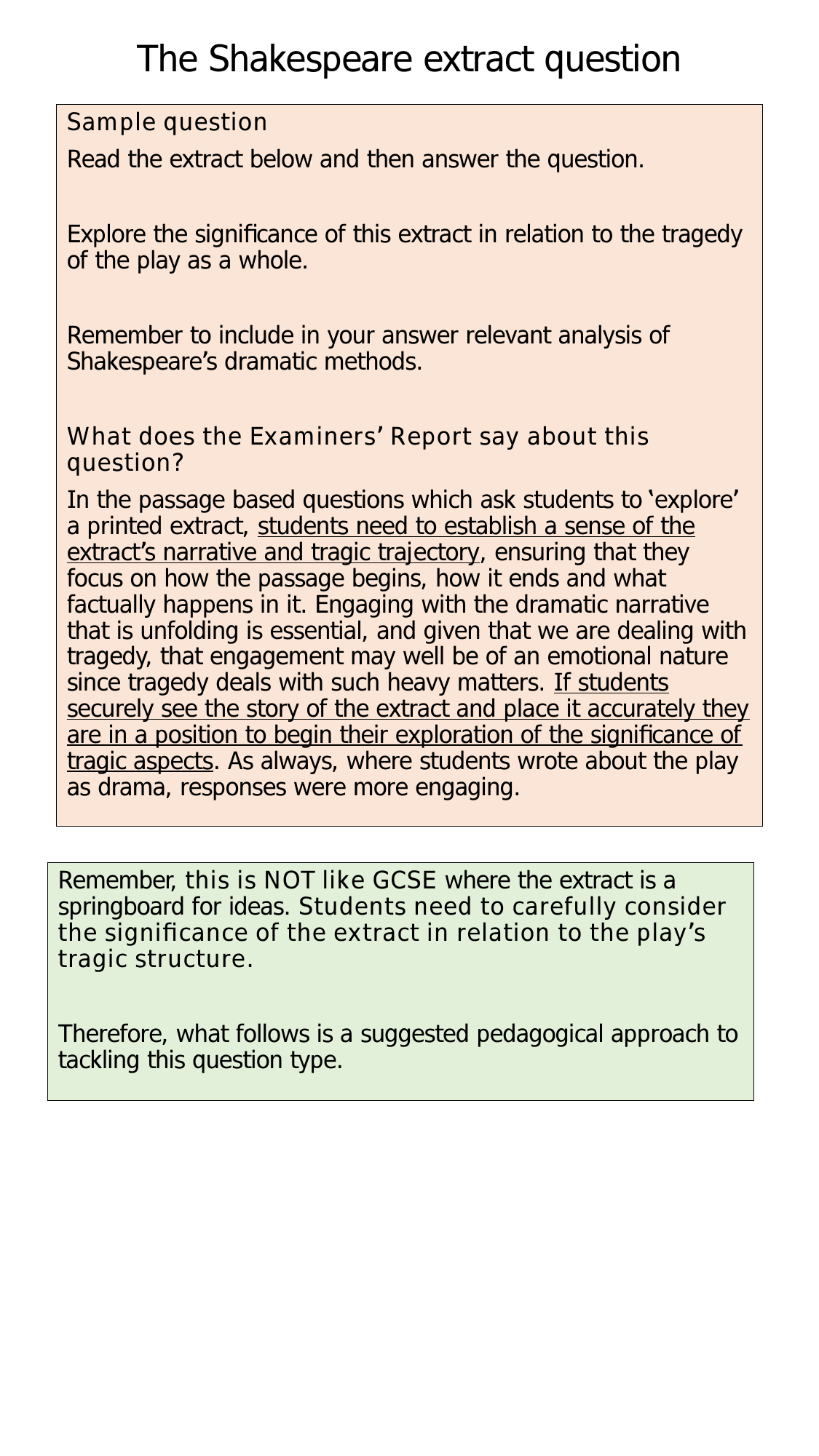

# The Shakespeare extract question
Sample question
Read the extract below and then answer the question.

Explore the significance of this extract in relation to the tragedy of the play as a whole.

Remember to include in your answer relevant analysis of Shakespeare’s dramatic methods.

What does the Examiners’ Report say about this question?
In the passage based questions which ask students to ‘explore’ a printed extract, students need to establish a sense of the extract’s narrative and tragic trajectory, ensuring that they focus on how the passage begins, how it ends and what factually happens in it. Engaging with the dramatic narrative that is unfolding is essential, and given that we are dealing with tragedy, that engagement may well be of an emotional nature since tragedy deals with such heavy matters. If students securely see the story of the extract and place it accurately they are in a position to begin their exploration of the significance of tragic aspects. As always, where students wrote about the play as drama, responses were more engaging.
Remember, this is NOT like GCSE where the extract is a springboard for ideas. Students need to carefully consider the significance of the extract in relation to the play’s tragic structure.

Therefore, what follows is a suggested pedagogical approach to tackling this question type.